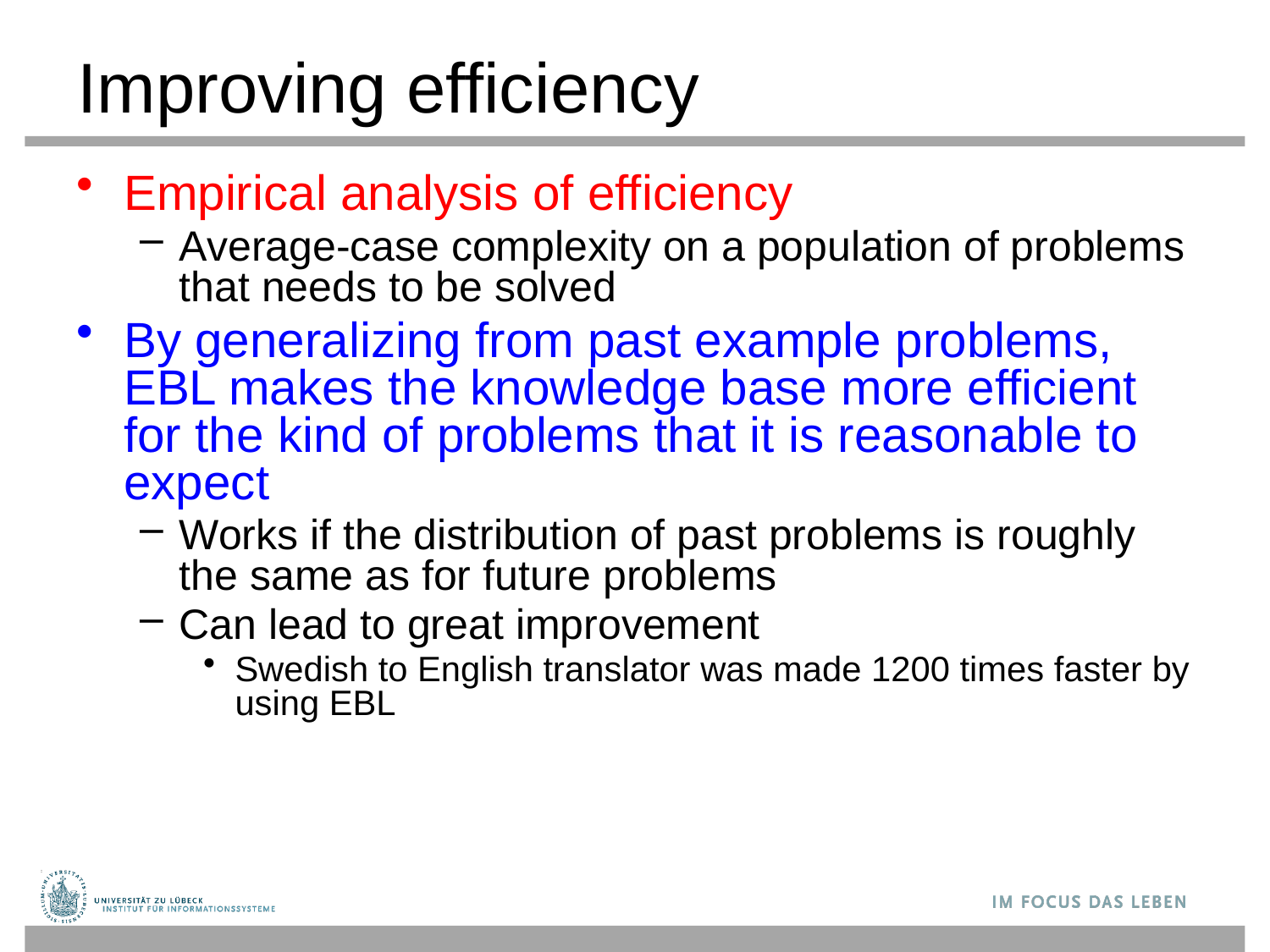

# Improving efficiency
Empirical analysis of efficiency
Average-case complexity on a population of problems that needs to be solved
By generalizing from past example problems, EBL makes the knowledge base more efficient for the kind of problems that it is reasonable to expect
Works if the distribution of past problems is roughly the same as for future problems
Can lead to great improvement
Swedish to English translator was made 1200 times faster by using EBL